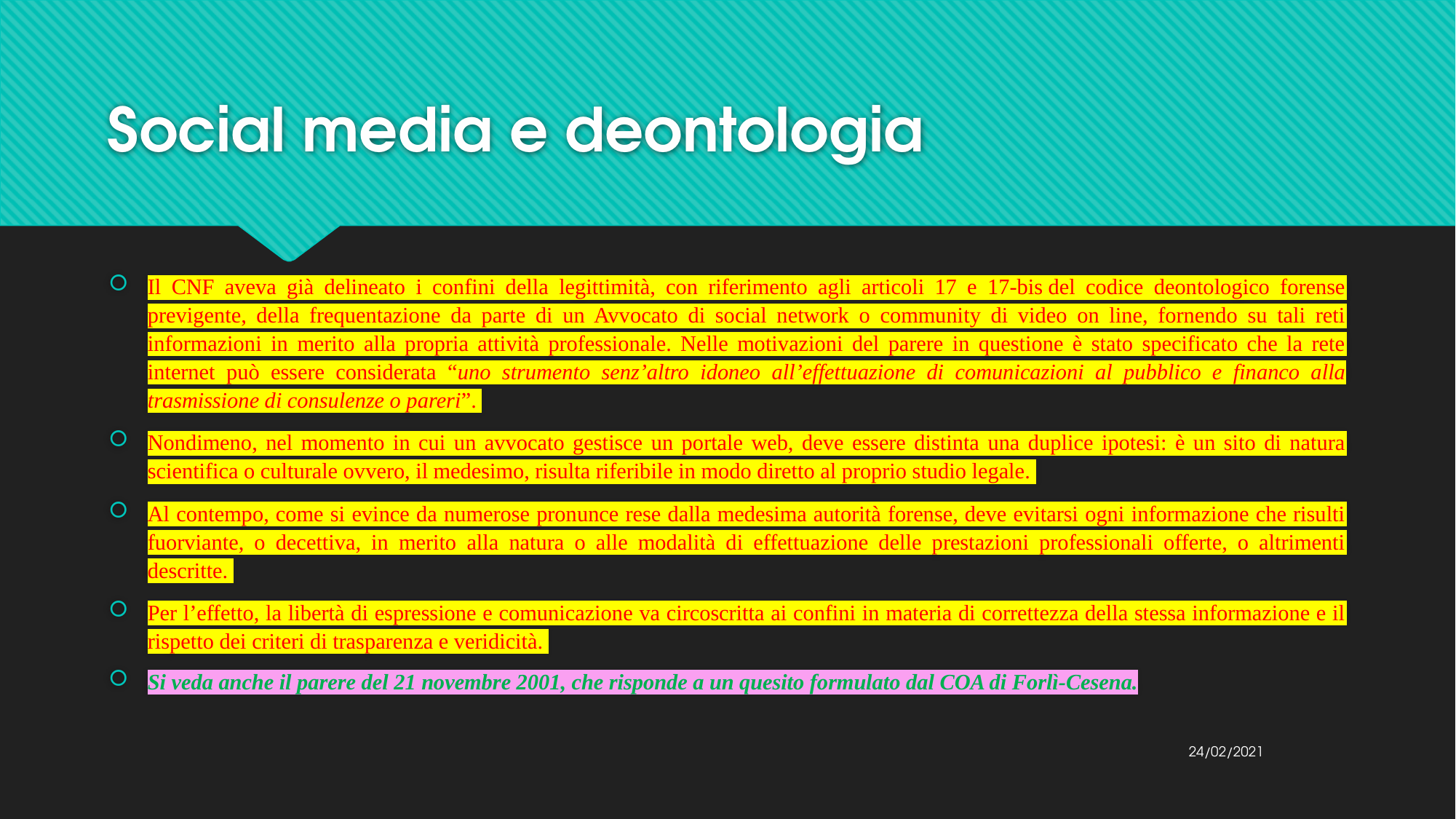

# Social media e deontologia
Il CNF aveva già delineato i confini della legittimità, con riferimento agli articoli 17 e 17-bis del codice deontologico forense previgente, della frequentazione da parte di un Avvocato di social network o community di video on line, fornendo su tali reti informazioni in merito alla propria attività professionale. Nelle motivazioni del parere in questione è stato specificato che la rete internet può essere considerata “uno strumento senz’altro idoneo all’effettuazione di comunicazioni al pubblico e financo alla trasmissione di consulenze o pareri”.
Nondimeno, nel momento in cui un avvocato gestisce un portale web, deve essere distinta una duplice ipotesi: è un sito di natura scientifica o culturale ovvero, il medesimo, risulta riferibile in modo diretto al proprio studio legale.
Al contempo, come si evince da numerose pronunce rese dalla medesima autorità forense, deve evitarsi ogni informazione che risulti fuorviante, o decettiva, in merito alla natura o alle modalità di effettuazione delle prestazioni professionali offerte, o altrimenti descritte.
Per l’effetto, la libertà di espressione e comunicazione va circoscritta ai confini in materia di correttezza della stessa informazione e il rispetto dei criteri di trasparenza e veridicità.
Si veda anche il parere del 21 novembre 2001, che risponde a un quesito formulato dal COA di Forlì-Cesena.

24/02/2021